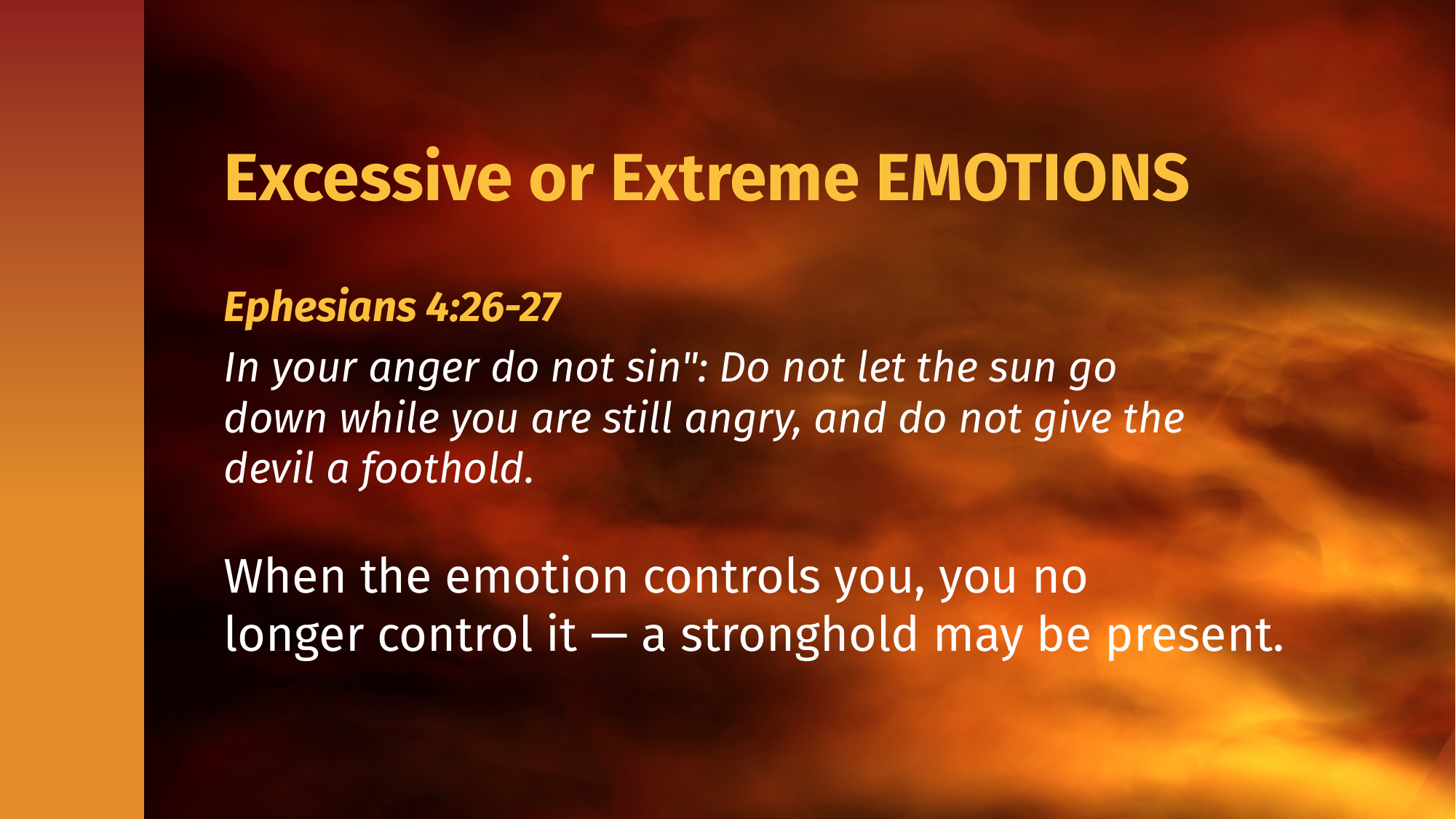

# Excessive or Extreme EMOTIONS
Ephesians 4:26-27
In your anger do not sin": Do not let the sun go down while you are still angry, and do not give the devil a foothold.
When the emotion controls you, you no
longer control it — a stronghold may be present.